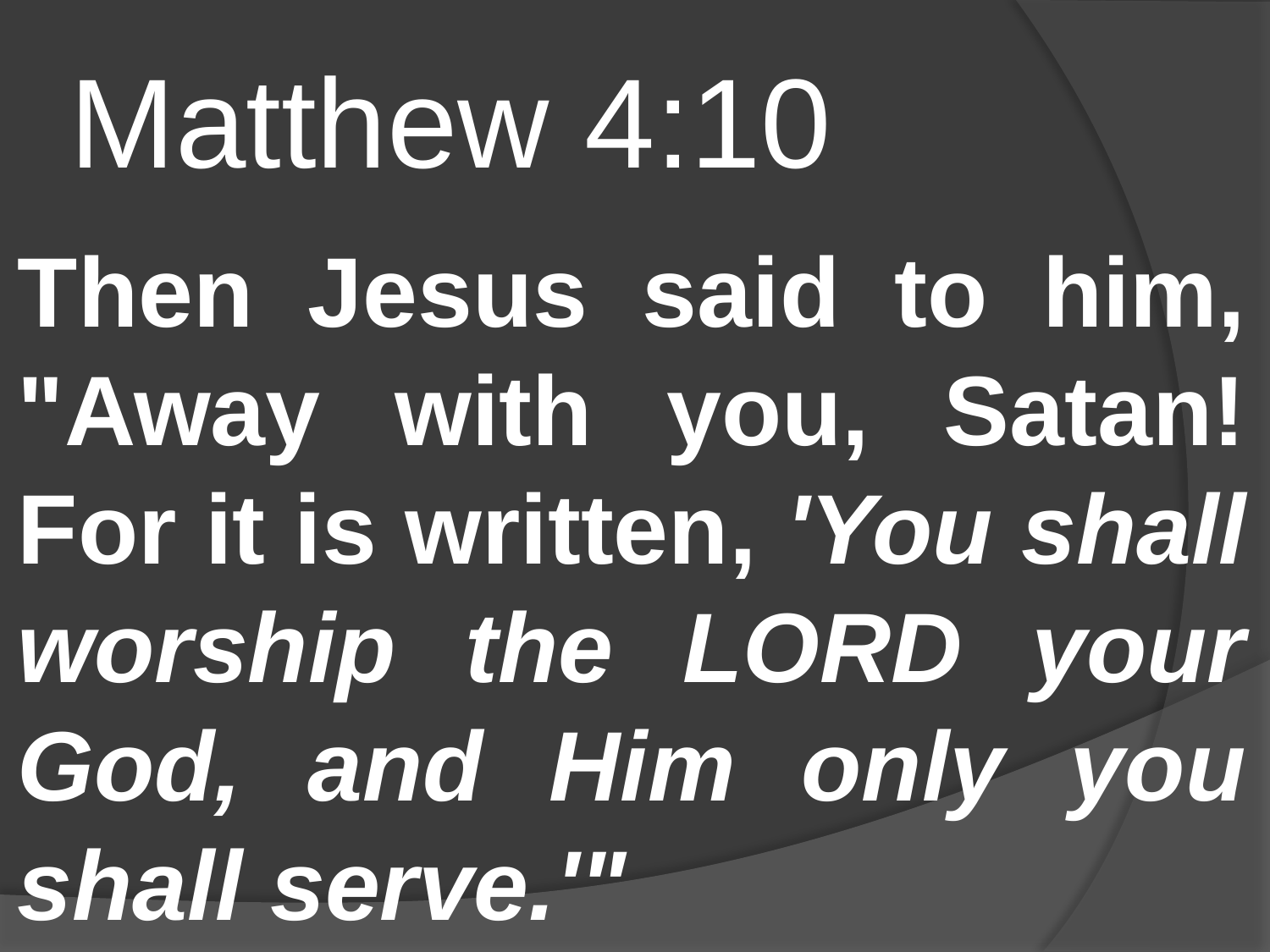

# Matthew 4:10
Then Jesus said to him, "Away with you, Satan! For it is written, 'You shall worship the LORD your God, and Him only you shall serve.'"